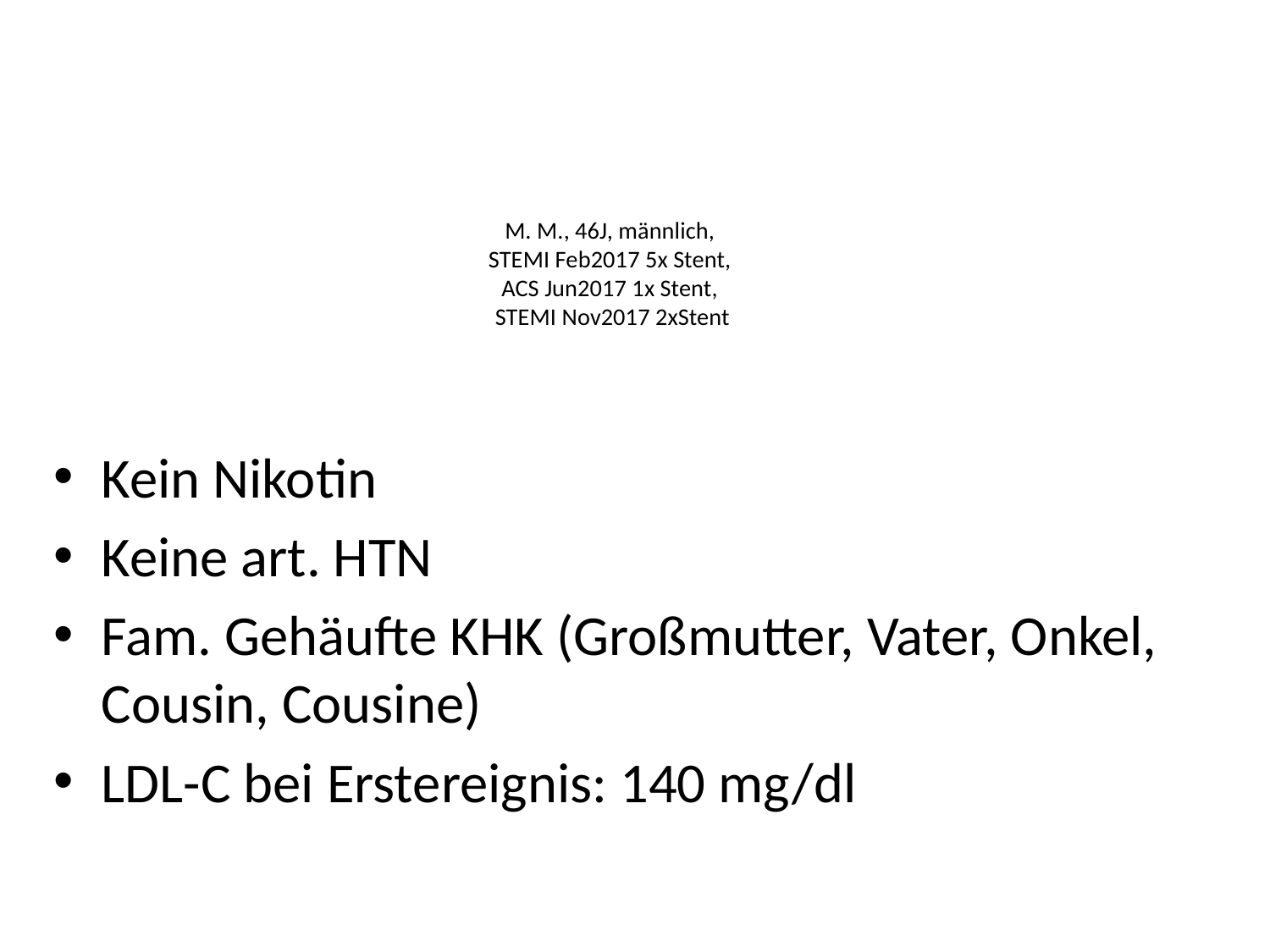

# M. M., 46J, männlich, STEMI Feb2017 5x Stent, ACS Jun2017 1x Stent, STEMI Nov2017 2xStent
Kein Nikotin
Keine art. HTN
Fam. Gehäufte KHK (Großmutter, Vater, Onkel, Cousin, Cousine)
LDL-C bei Erstereignis: 140 mg/dl